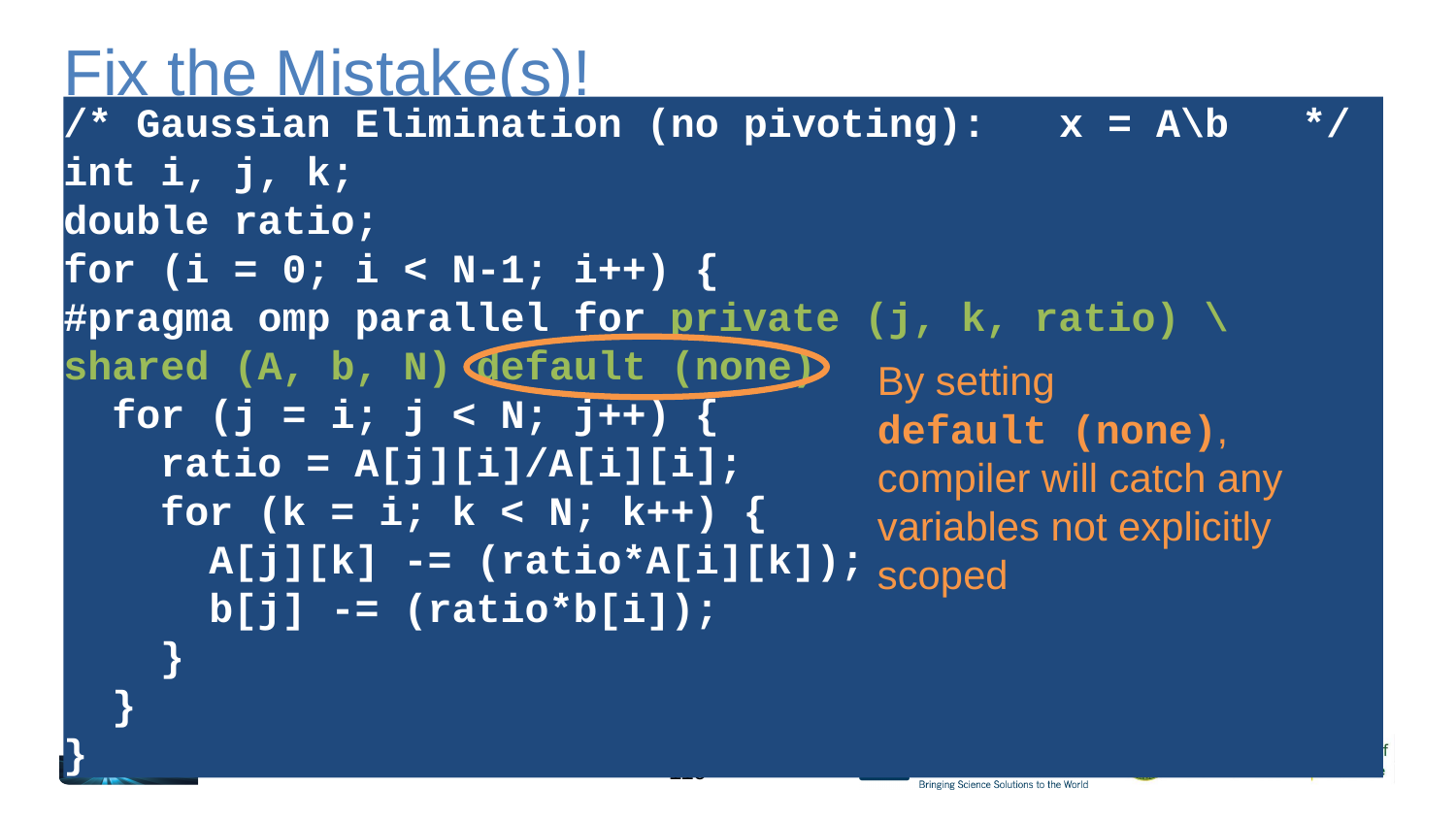

# Fix the Mistake(s)!
/* Gaussian Elimination (no pivoting):   x = A\b   */
int i, j, k;
double ratio;
for (i = 0; i < N-1; i++) {
#pragma omp parallel for private (j, k, ratio) \
shared (A, b, N) default (none)
  for (j = i; j < N; j++) {
    ratio = A[j][i]/A[i][i];
    for (k = i; k < N; k++) {
      A[j][k] -= (ratio*A[i][k]);
      b[j] -= (ratio*b[i]);
    }
  }
}

By setting
default (none), compiler will catch any variables not explicitly scoped